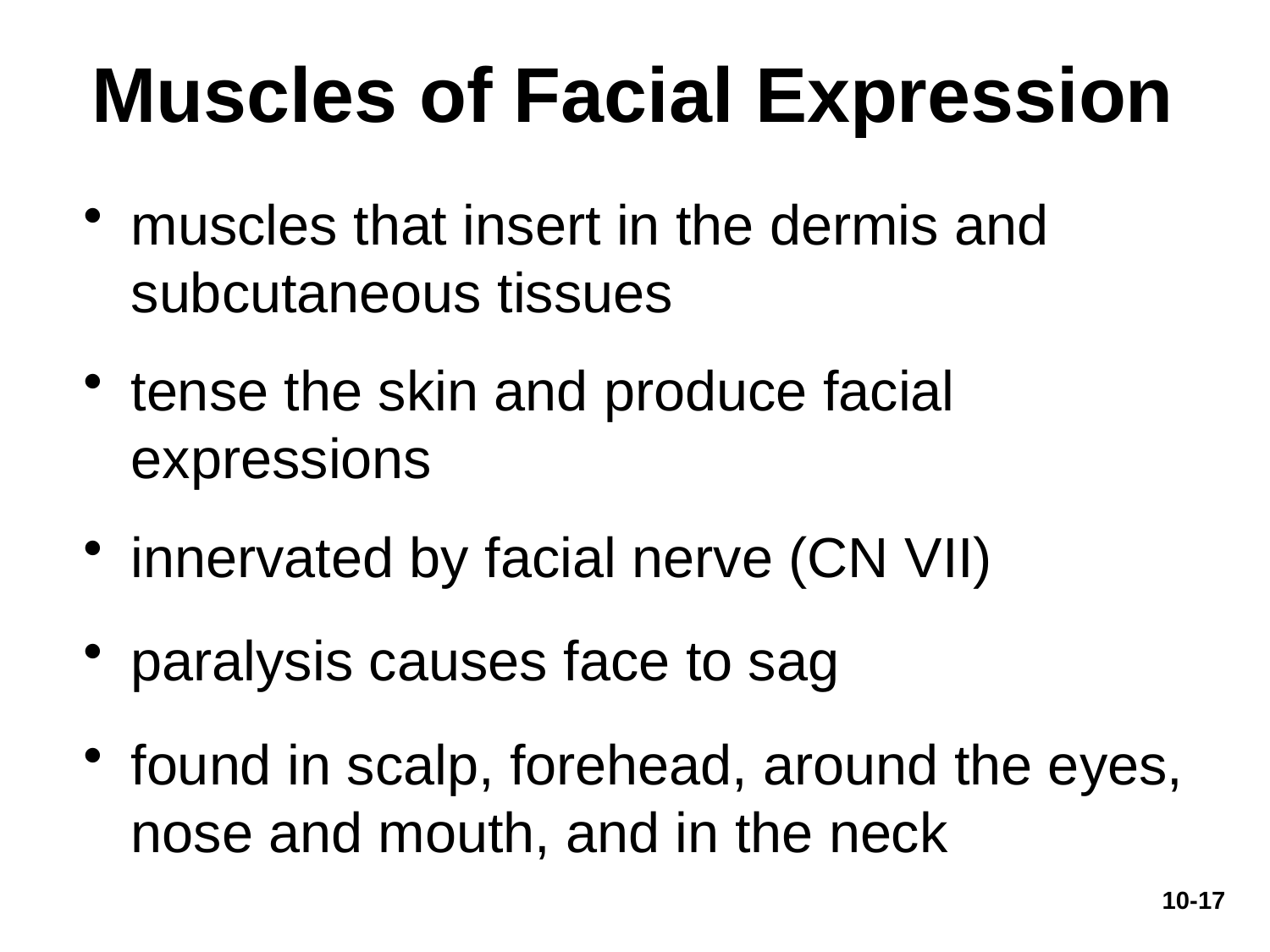

# Muscles of Facial Expression
muscles that insert in the dermis and subcutaneous tissues

tense the skin and produce facial expressions

innervated by facial nerve (CN VII)

paralysis causes face to sag

found in scalp, forehead, around the eyes, nose and mouth, and in the neck
10-17